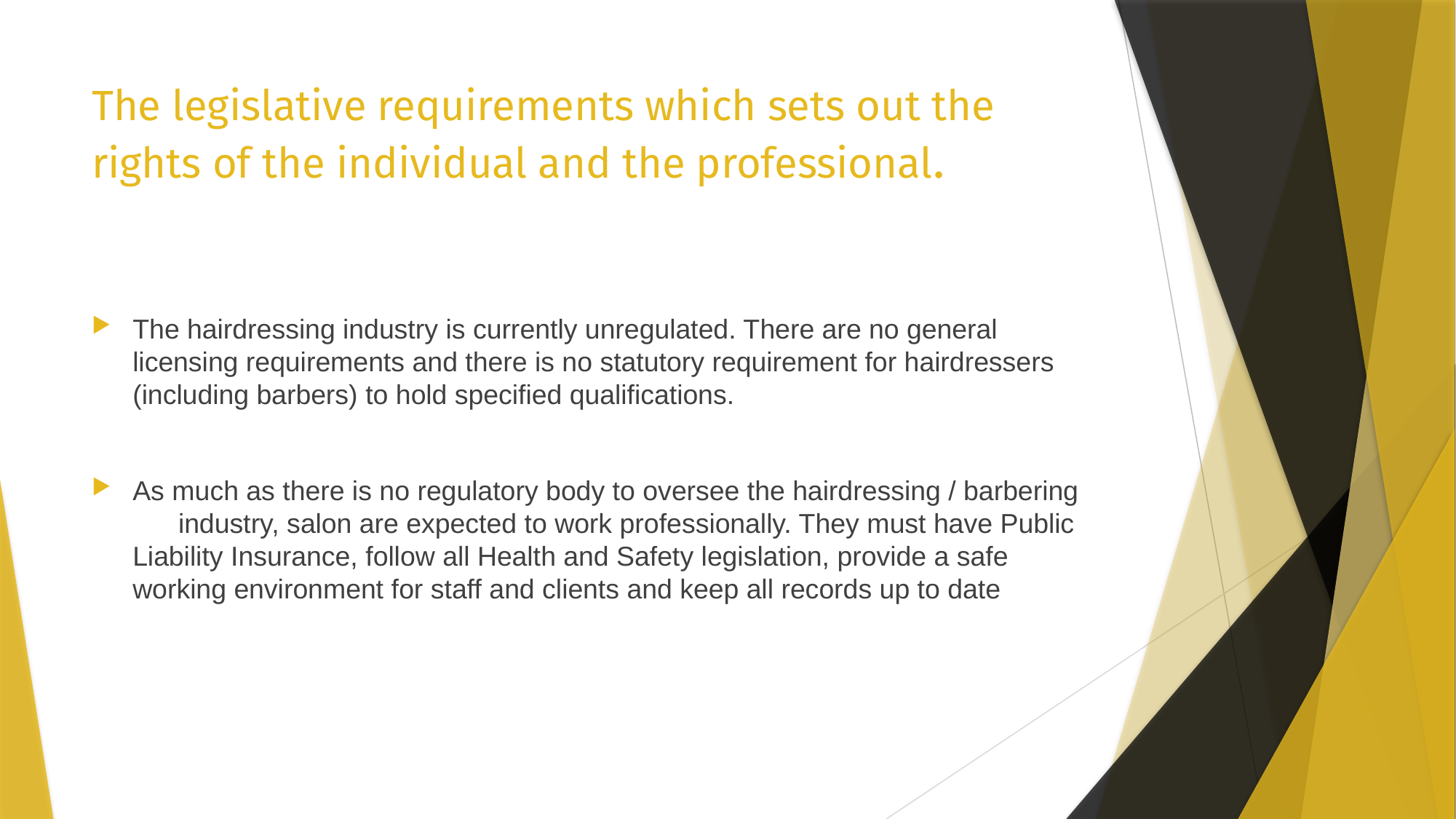

# The legislative requirements which sets out the rights of the individual and the professional.

The hairdressing industry is currently unregulated. There are no general licensing requirements and there is no statutory requirement for hairdressers (including barbers) to hold specified qualifications.

As much as there is no regulatory body to oversee the hairdressing / barbering         industry, salon are expected to work professionally. They must have Public Liability Insurance, follow all Health and Safety legislation, provide a safe working environment for staff and clients and keep all records up to date